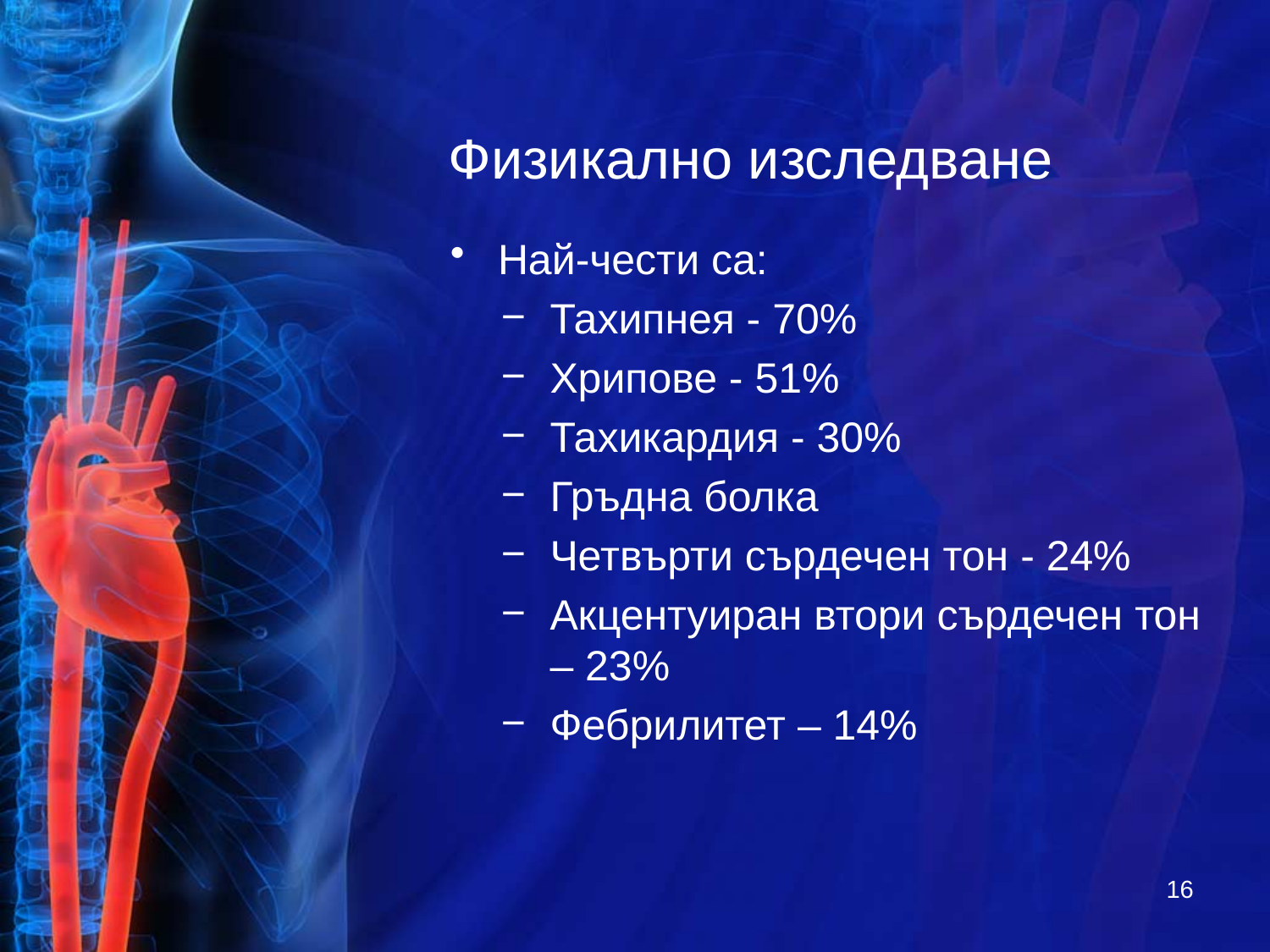

# Физикално изследване
Най-чести са:
Тахипнея - 70%
Хрипове - 51%
Тахикардия - 30%
Гръдна болка
Четвърти сърдечен тон - 24%
Акцентуиран втори сърдечен тон – 23%
Фебрилитет – 14%
16